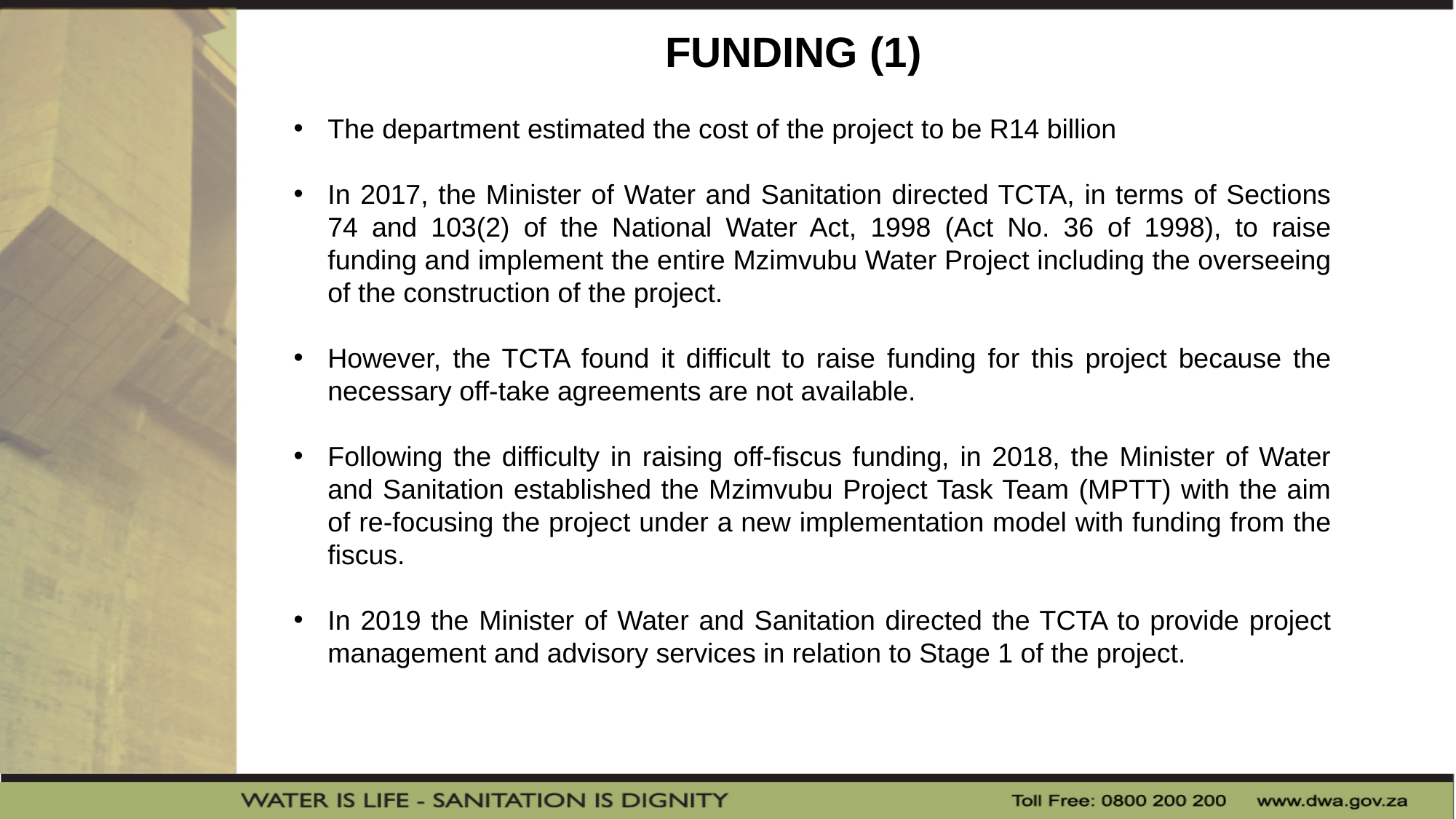

# FUNDING (1)
The department estimated the cost of the project to be R14 billion

In 2017, the Minister of Water and Sanitation directed TCTA, in terms of Sections 74 and 103(2) of the National Water Act, 1998 (Act No. 36 of 1998), to raise funding and implement the entire Mzimvubu Water Project including the overseeing of the construction of the project.

However, the TCTA found it difficult to raise funding for this project because the necessary off-take agreements are not available.

Following the difficulty in raising off-fiscus funding, in 2018, the Minister of Water and Sanitation established the Mzimvubu Project Task Team (MPTT) with the aim of re-focusing the project under a new implementation model with funding from the fiscus.

In 2019 the Minister of Water and Sanitation directed the TCTA to provide project management and advisory services in relation to Stage 1 of the project.